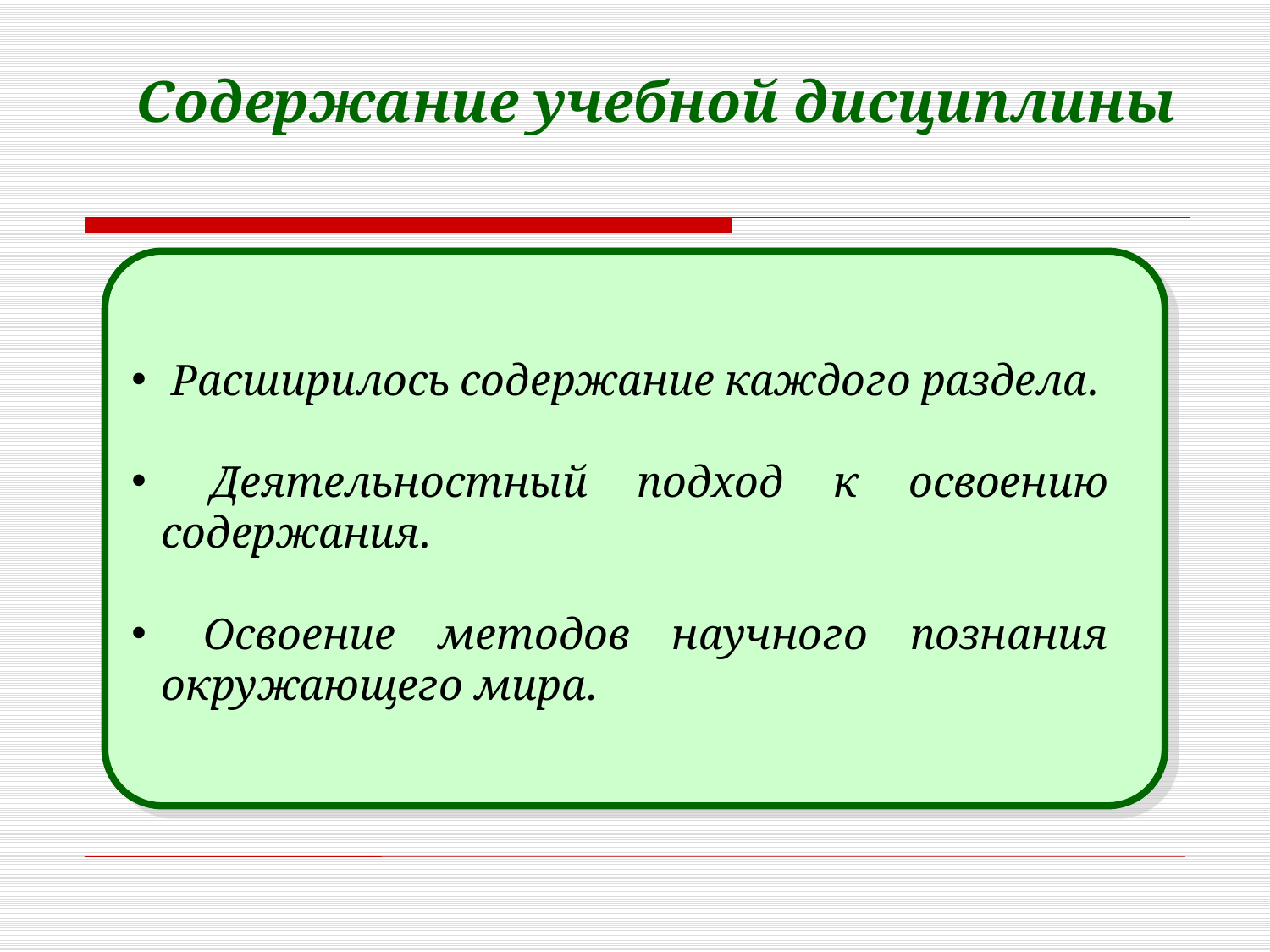

Содержание учебной дисциплины

 Расширилось содержание каждого раздела.

 Деятельностный подход к освоению содержания.

 Освоение методов научного познания окружающего мира.